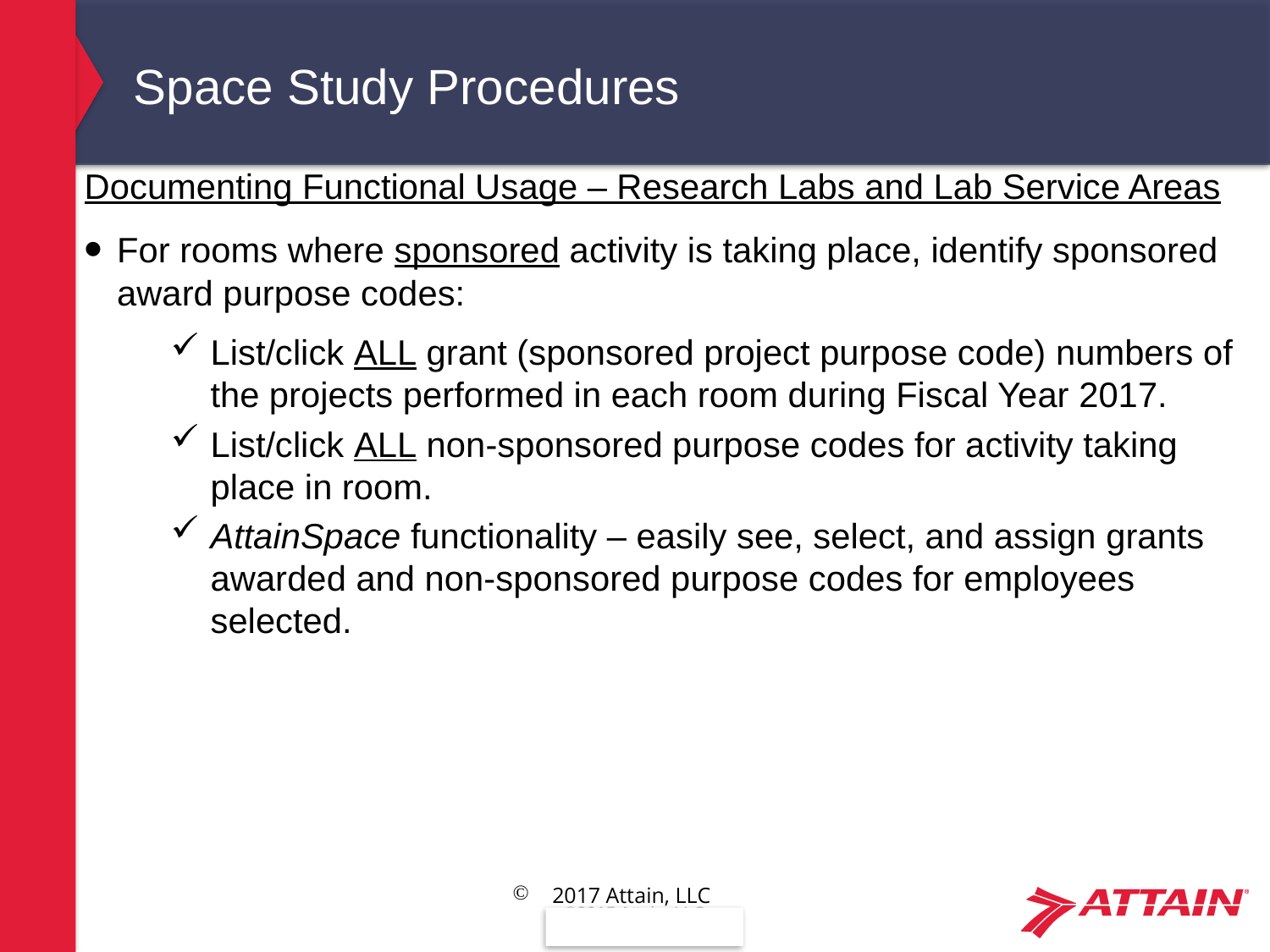

# Space Study Procedures
Documenting Functional Usage – Research Labs and Lab Service Areas
For rooms where sponsored activity is taking place, identify sponsored award purpose codes:
List/click ALL grant (sponsored project purpose code) numbers of the projects performed in each room during Fiscal Year 2017.
List/click ALL non-sponsored purpose codes for activity taking place in room.
AttainSpace functionality – easily see, select, and assign grants awarded and non-sponsored purpose codes for employees selected.
2017 Attain, LLC
22